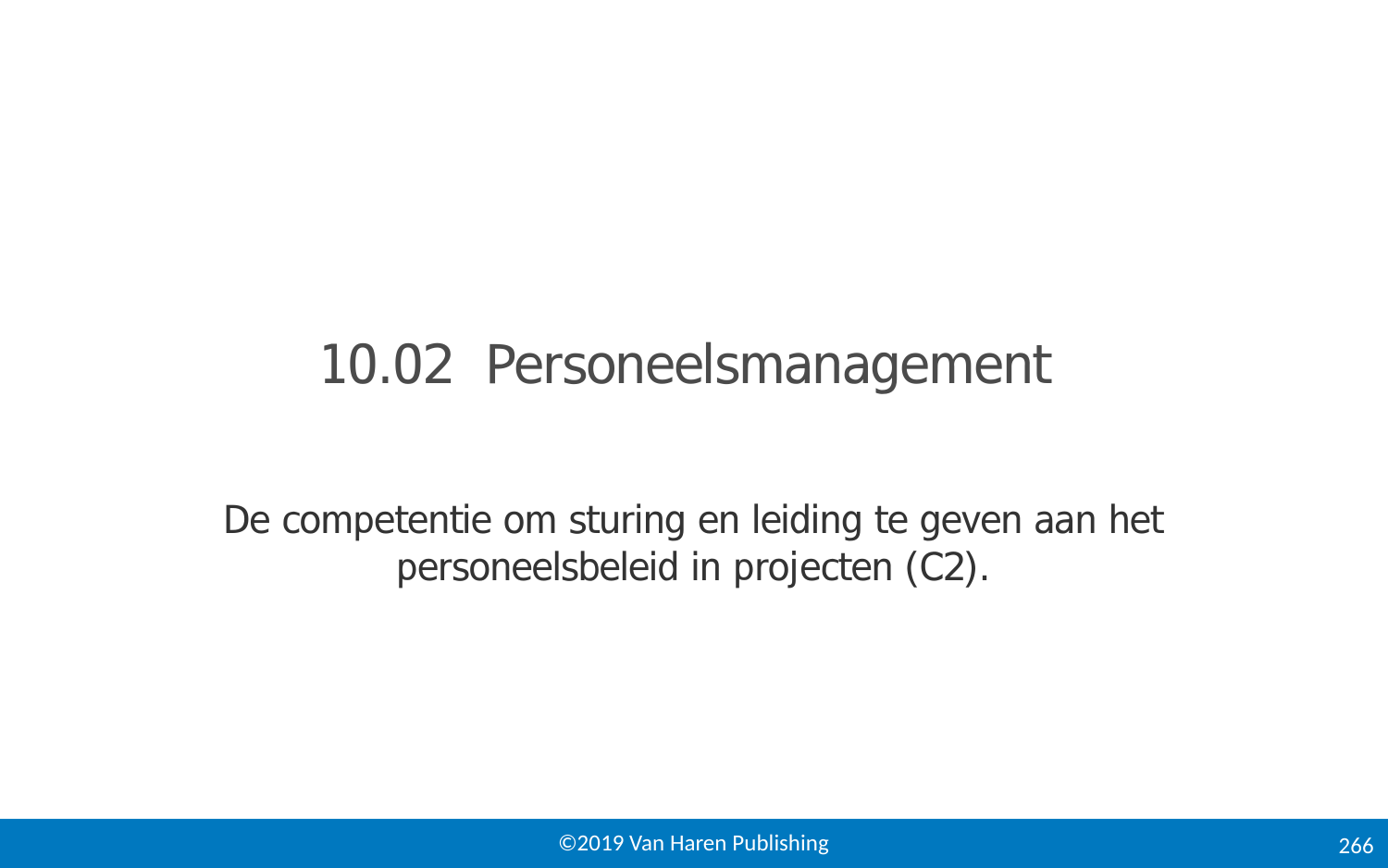

# 10.02  Personeelsmanagement
De competentie om sturing en leiding te geven aan het personeelsbeleid in projecten (C2).
266